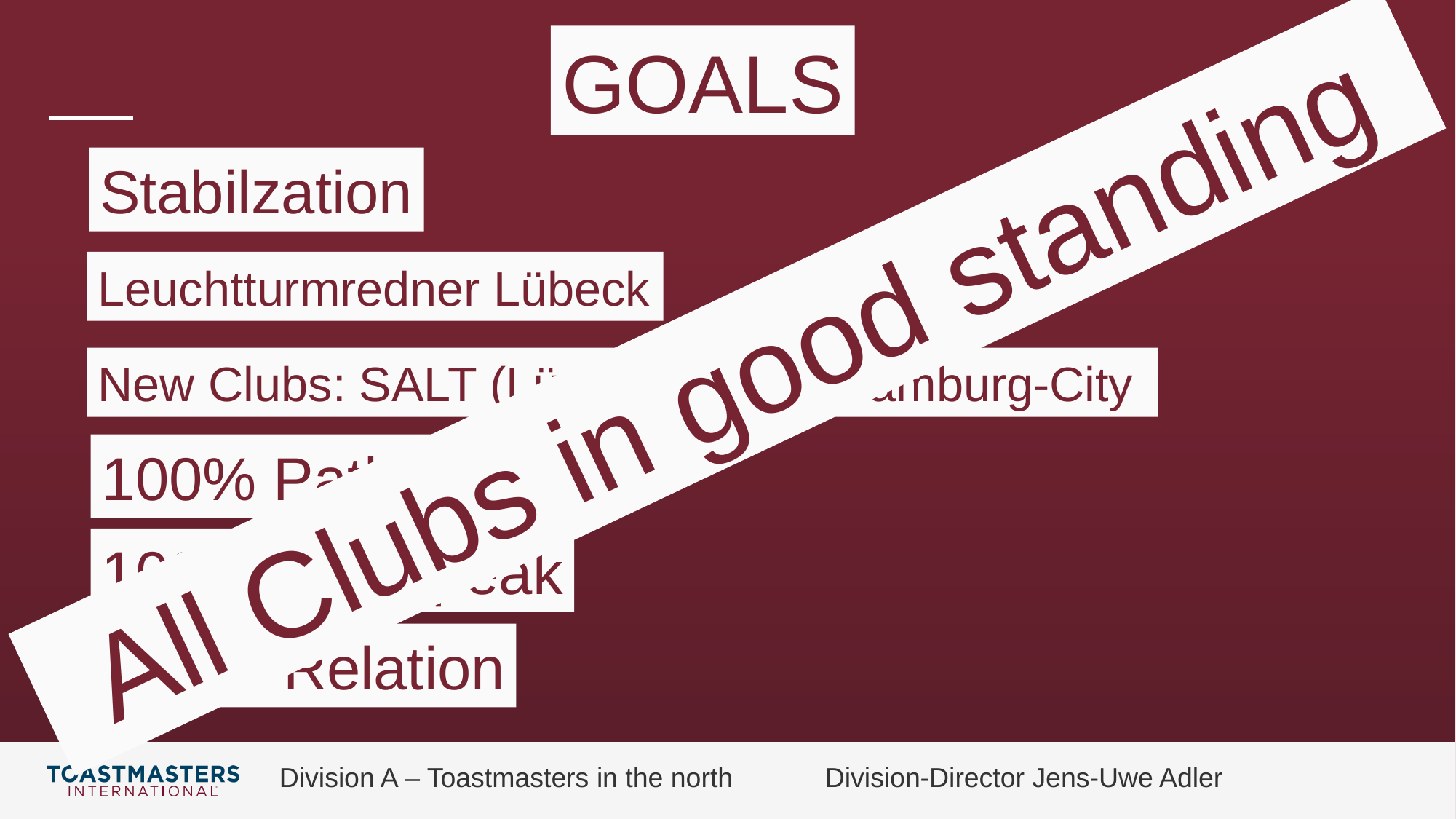

GOALS
Stabilzation
Leuchtturmredner Lübeck
All Clubs in good standing
New Clubs: SALT (Lüneburg) and Hamburg-City
100% Pathways
100% easyspeak
Public Relation
Division A – Toastmasters in the north	Division-Director Jens-Uwe Adler